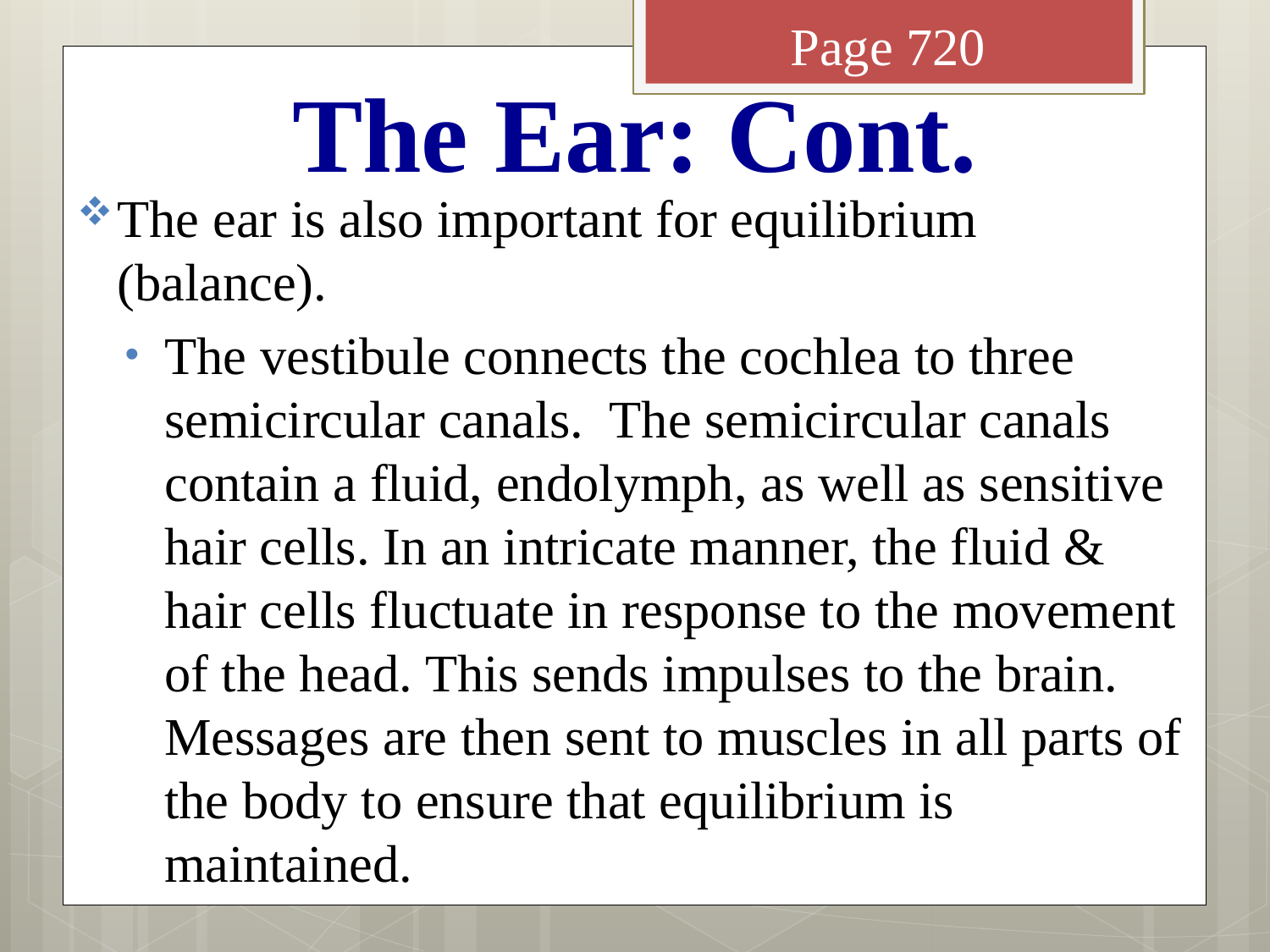

Page 720
# The Ear: Cont.
The ear is also important for equilibrium (balance).
The vestibule connects the cochlea to three semicircular canals.  The semicircular canals contain a fluid, endolymph, as well as sensitive hair cells. In an intricate manner, the fluid & hair cells fluctuate in response to the movement of the head. This sends impulses to the brain. Messages are then sent to muscles in all parts of the body to ensure that equilibrium is maintained.